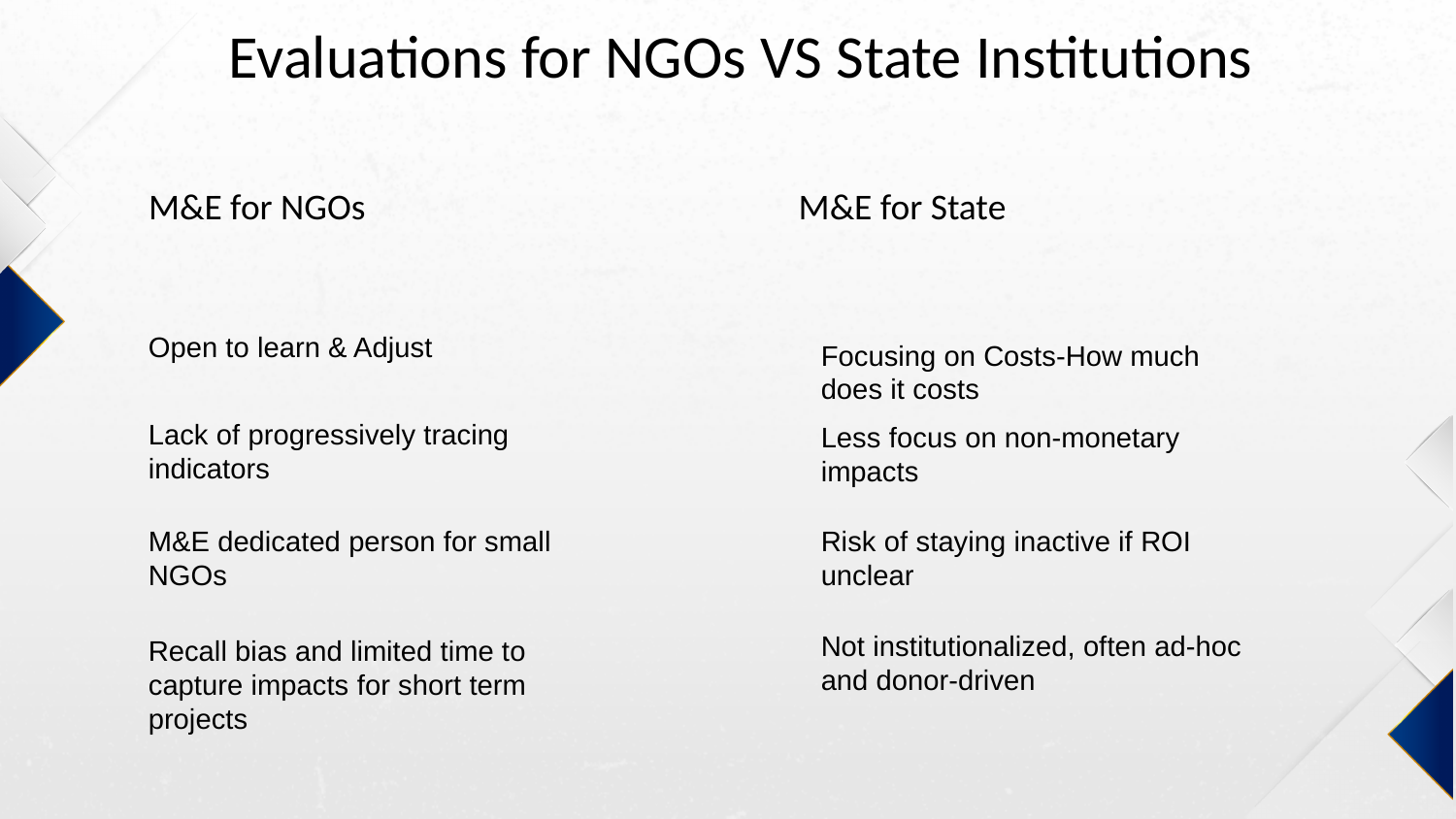

# Evaluations for NGOs VS State Institutions
M&E for State

M&E for NGOs

Open to learn & Adjust
Focusing on Costs-How much does it costs
Lack of progressively tracing indicators
Less focus on non-monetary impacts
M&E dedicated person for small NGOs
Risk of staying inactive if ROI unclear
Not institutionalized, often ad-hoc and donor-driven
Recall bias and limited time to capture impacts for short term projects